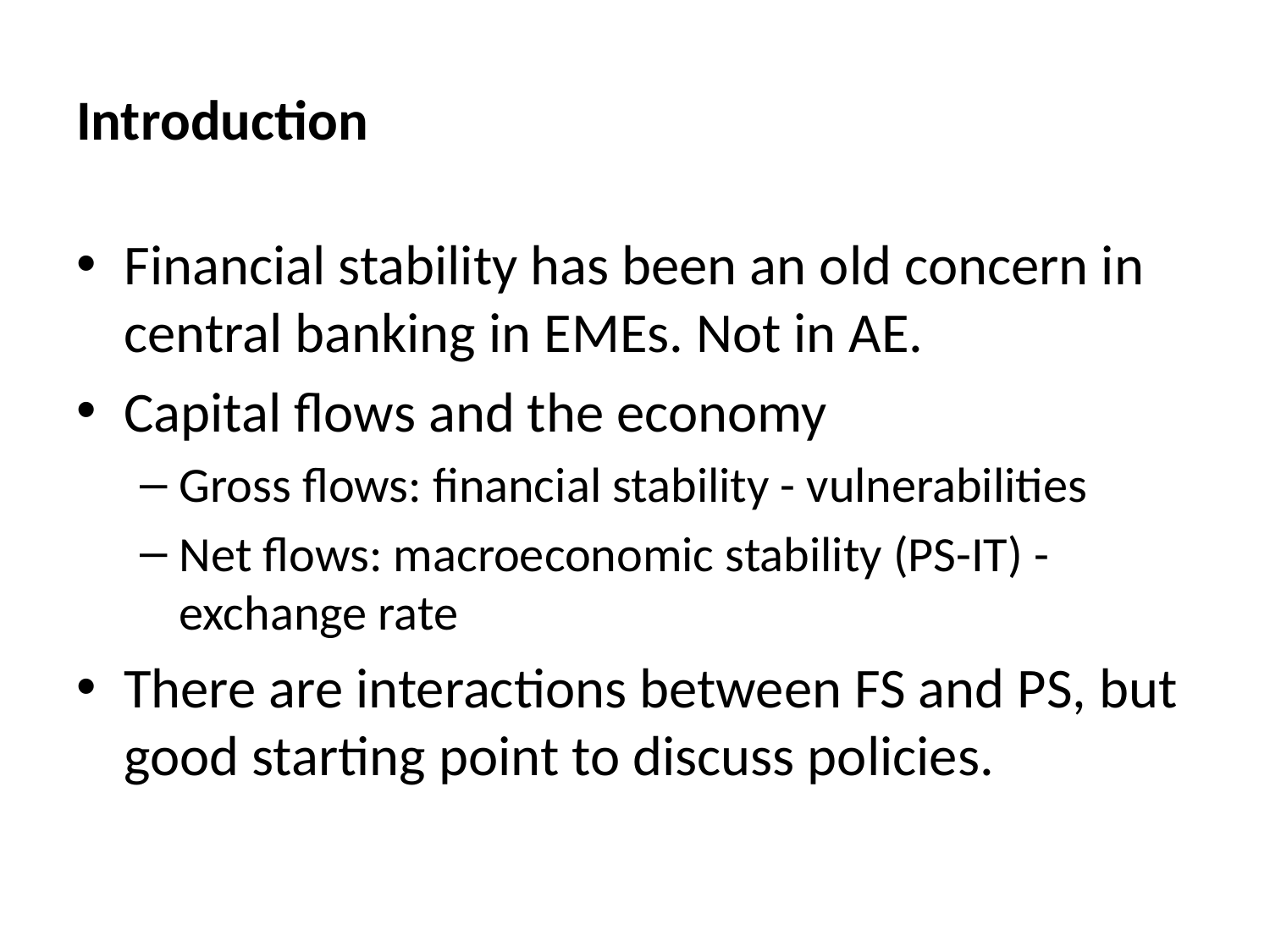

# Introduction
Financial stability has been an old concern in central banking in EMEs. Not in AE.
Capital flows and the economy
Gross flows: financial stability - vulnerabilities
Net flows: macroeconomic stability (PS-IT) - exchange rate
There are interactions between FS and PS, but good starting point to discuss policies.